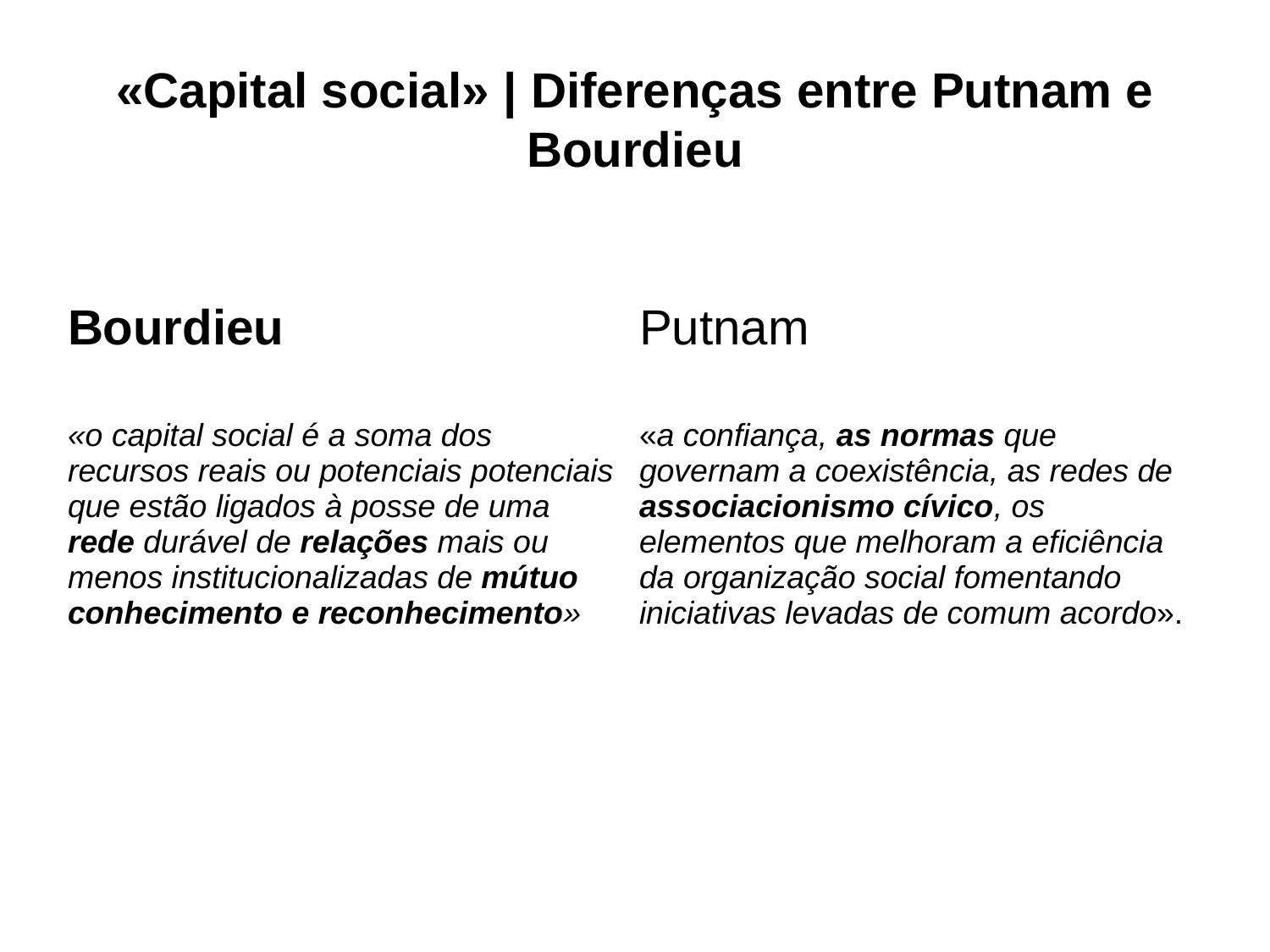

# «Capital social» | Diferenças entre Putnam e Bourdieu
| Bourdieu | Putnam |
| --- | --- |
| «o capital social é a soma dos recursos reais ou potenciais potenciais que estão ligados à posse de uma rede durável de relações mais ou menos institucionalizadas de mútuo conhecimento e reconhecimento» | «a confiança, as normas que governam a coexistência, as redes de associacionismo cívico, os elementos que melhoram a eficiência da organização social fomentando iniciativas levadas de comum acordo». |